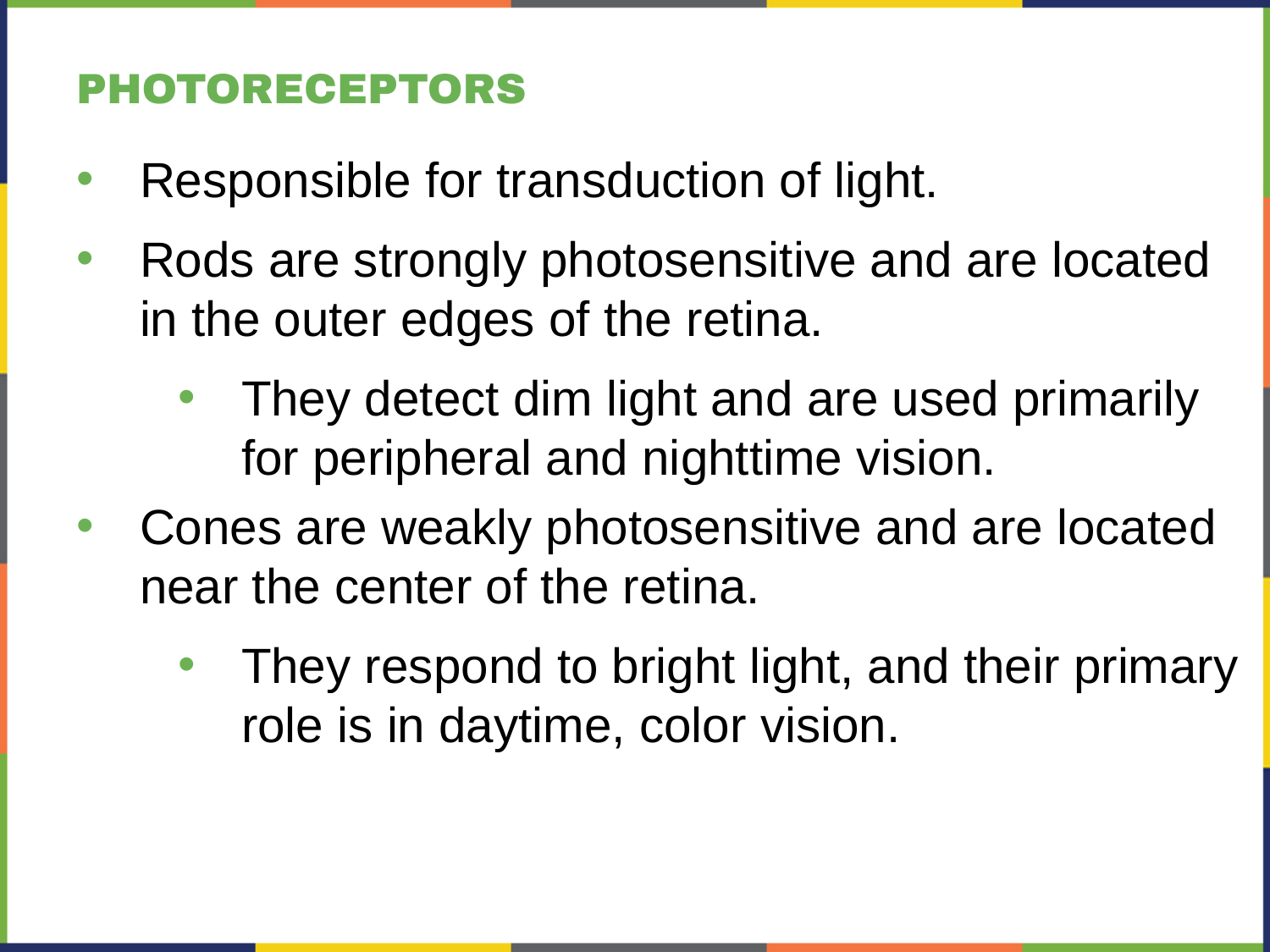

# PHOTORECEPTORS
Responsible for transduction of light.
Rods are strongly photosensitive and are located in the outer edges of the retina.
They detect dim light and are used primarily for peripheral and nighttime vision.
Cones are weakly photosensitive and are located near the center of the retina.
They respond to bright light, and their primary role is in daytime, color vision.